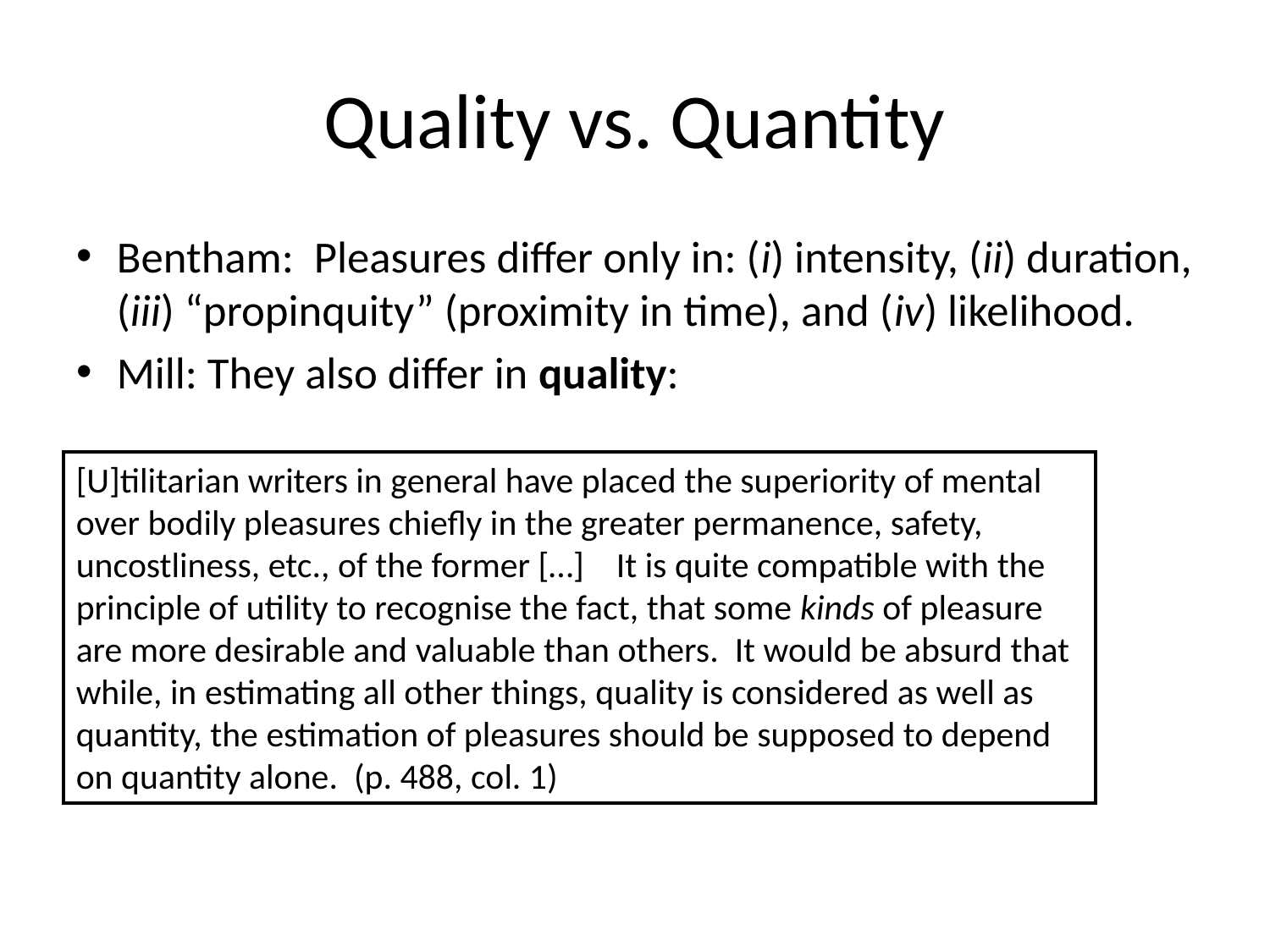

# Quality vs. Quantity
Bentham:  Pleasures differ only in: (i) intensity, (ii) duration, (iii) “propinquity” (proximity in time), and (iv) likelihood.
Mill: They also differ in quality:
[U]tilitarian writers in general have placed the superiority of mental over bodily pleasures chiefly in the greater permanence, safety, uncostliness, etc., of the former […]    It is quite compatible with the principle of utility to recognise the fact, that some kinds of pleasure are more desirable and valuable than others.  It would be absurd that while, in estimating all other things, quality is considered as well as quantity, the estimation of pleasures should be supposed to depend on quantity alone.  (p. 488, col. 1)